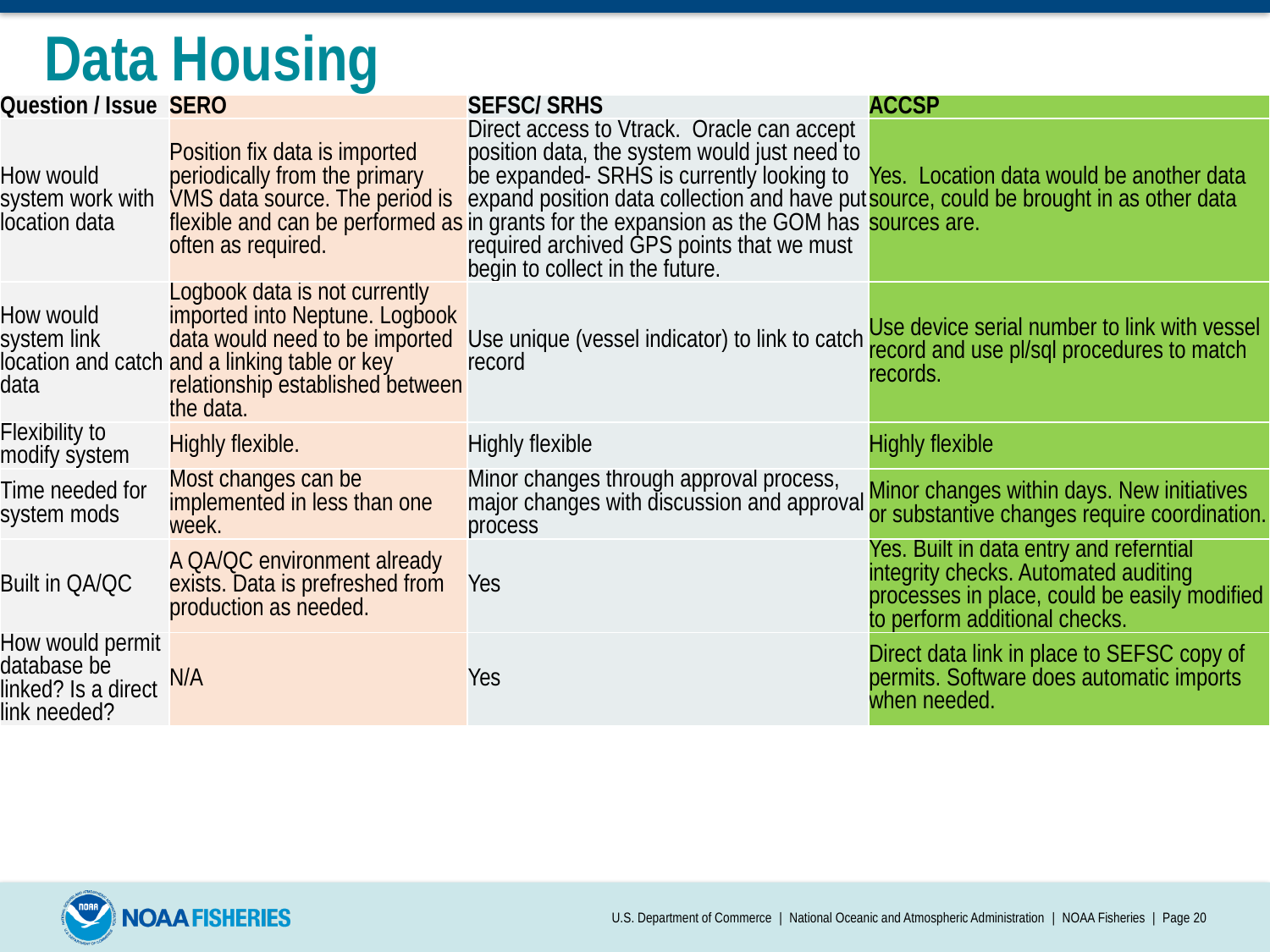

# Data Housing
| Question / Issue | SERO | SEFSC/ SRHS | ACCSP |
| --- | --- | --- | --- |
| How would system work with location data | Position fix data is imported periodically from the primary VMS data source. The period is flexible and can be performed as often as required. | Direct access to Vtrack. Oracle can accept position data, the system would just need to be expanded- SRHS is currently looking to expand position data collection and have put in grants for the expansion as the GOM has required archived GPS points that we must begin to collect in the future. | Yes. Location data would be another data source, could be brought in as other data sources are. |
| How would system link location and catch data | Logbook data is not currently imported into Neptune. Logbook data would need to be imported and a linking table or key relationship established between the data. | Use unique (vessel indicator) to link to catch record | Use device serial number to link with vessel record and use pl/sql procedures to match records. |
| Flexibility to modify system | Highly flexible. | Highly flexible | Highly flexible |
| Time needed for system mods | Most changes can be implemented in less than one week. | Minor changes through approval process, major changes with discussion and approval process | Minor changes within days. New initiatives or substantive changes require coordination. |
| Built in QA/QC | A QA/QC environment already exists. Data is prefreshed from production as needed. | Yes | Yes. Built in data entry and referntial integrity checks. Automated auditing processes in place, could be easily modified to perform additional checks. |
| How would permit database be linked? Is a direct link needed? | N/A | Yes | Direct data link in place to SEFSC copy of permits. Software does automatic imports when needed. |
U.S. Department of Commerce | National Oceanic and Atmospheric Administration | NOAA Fisheries | Page 20